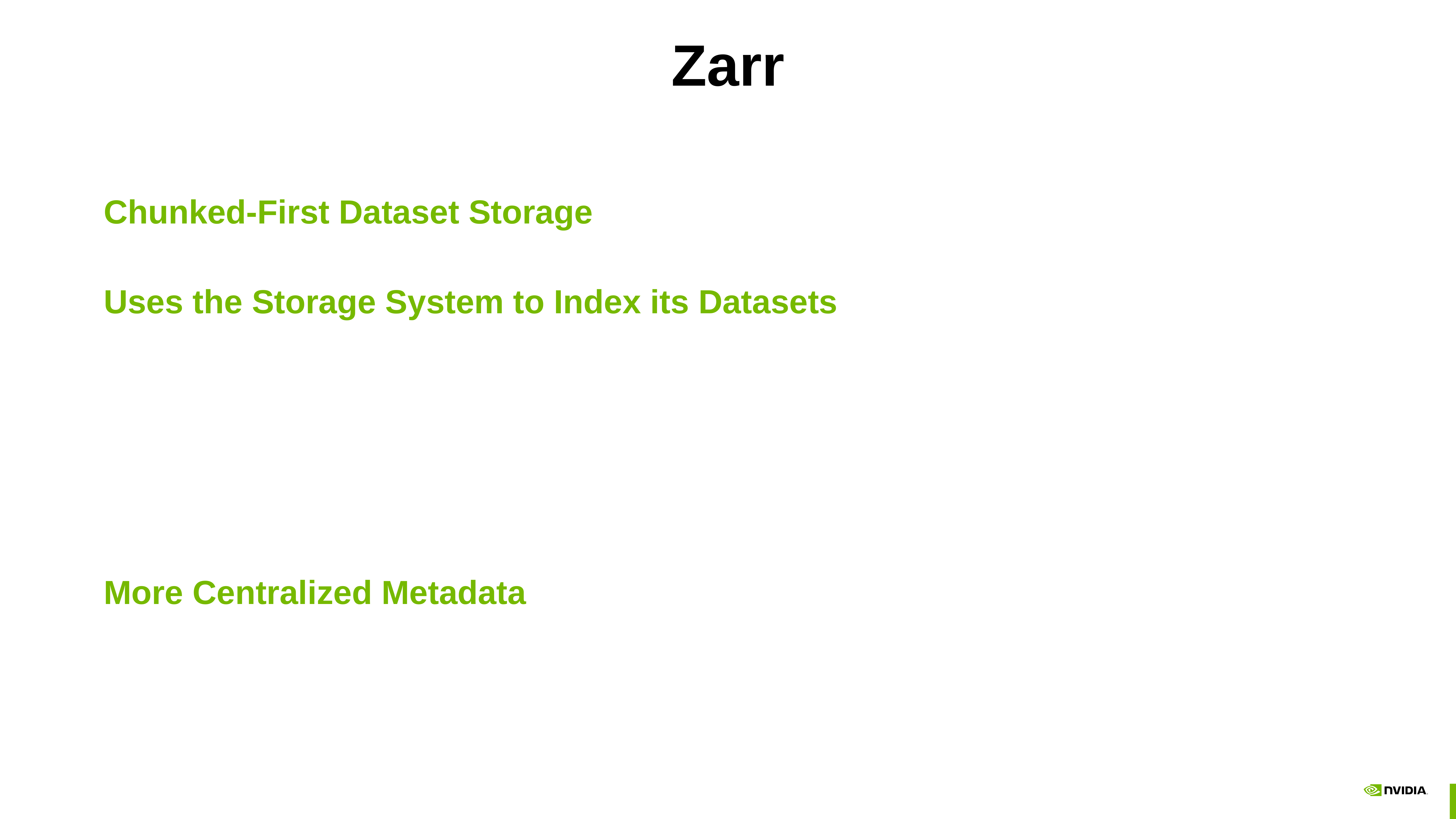

# Zarr
Chunked-First Dataset Storage

Uses the Storage System to Index its Datasets

More Centralized Metadata